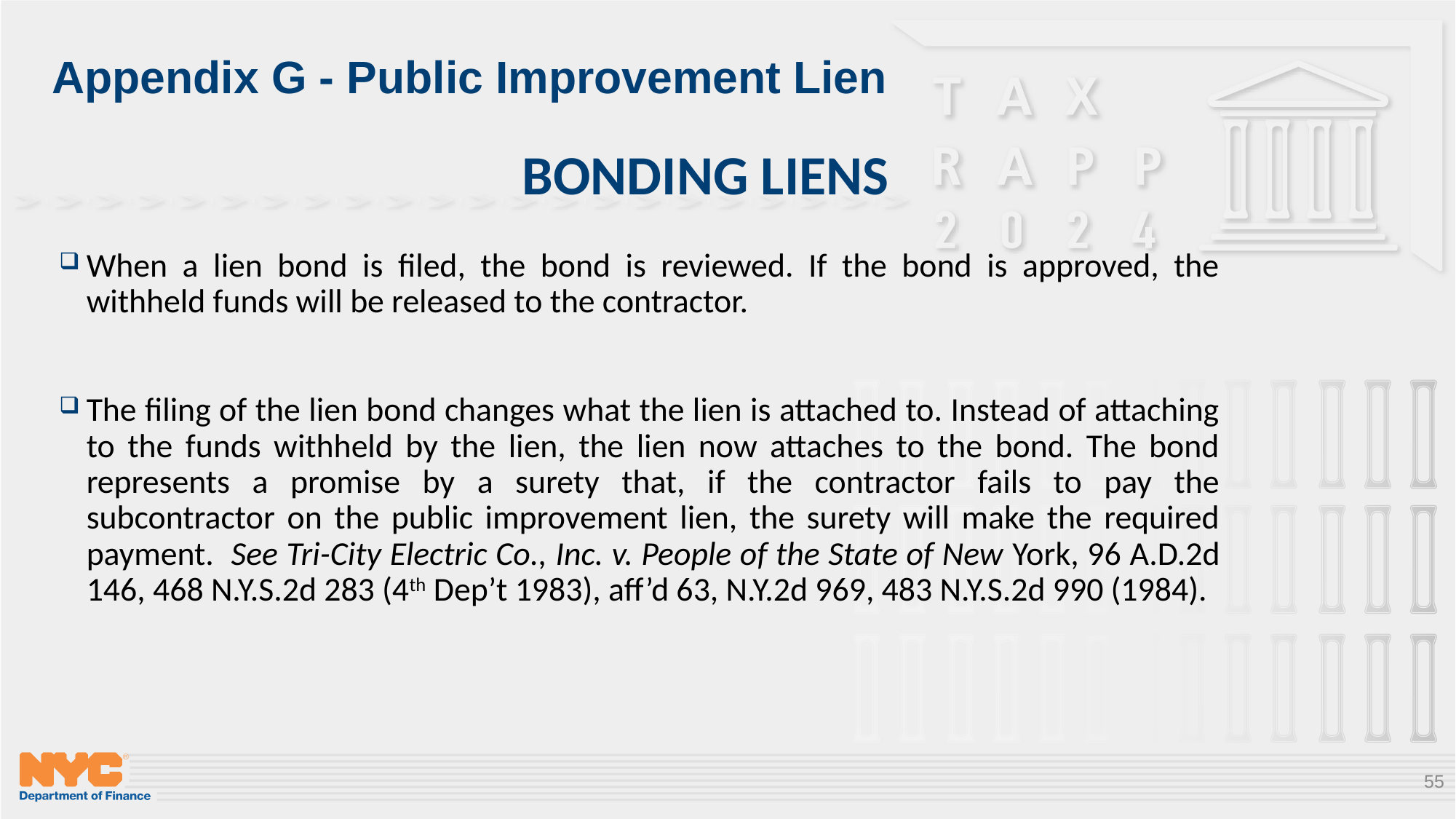

# Appendix G - Public Improvement Lien
BONDING LIENS
When a lien bond is filed, the bond is reviewed. If the bond is approved, the withheld funds will be released to the contractor.

The filing of the lien bond changes what the lien is attached to. Instead of attaching to the funds withheld by the lien, the lien now attaches to the bond. The bond represents a promise by a surety that, if the contractor fails to pay the subcontractor on the public improvement lien, the surety will make the required payment.  See Tri-City Electric Co., Inc. v. People of the State of New York, 96 A.D.2d 146, 468 N.Y.S.2d 283 (4th Dep’t 1983), aff’d 63, N.Y.2d 969, 483 N.Y.S.2d 990 (1984).
55